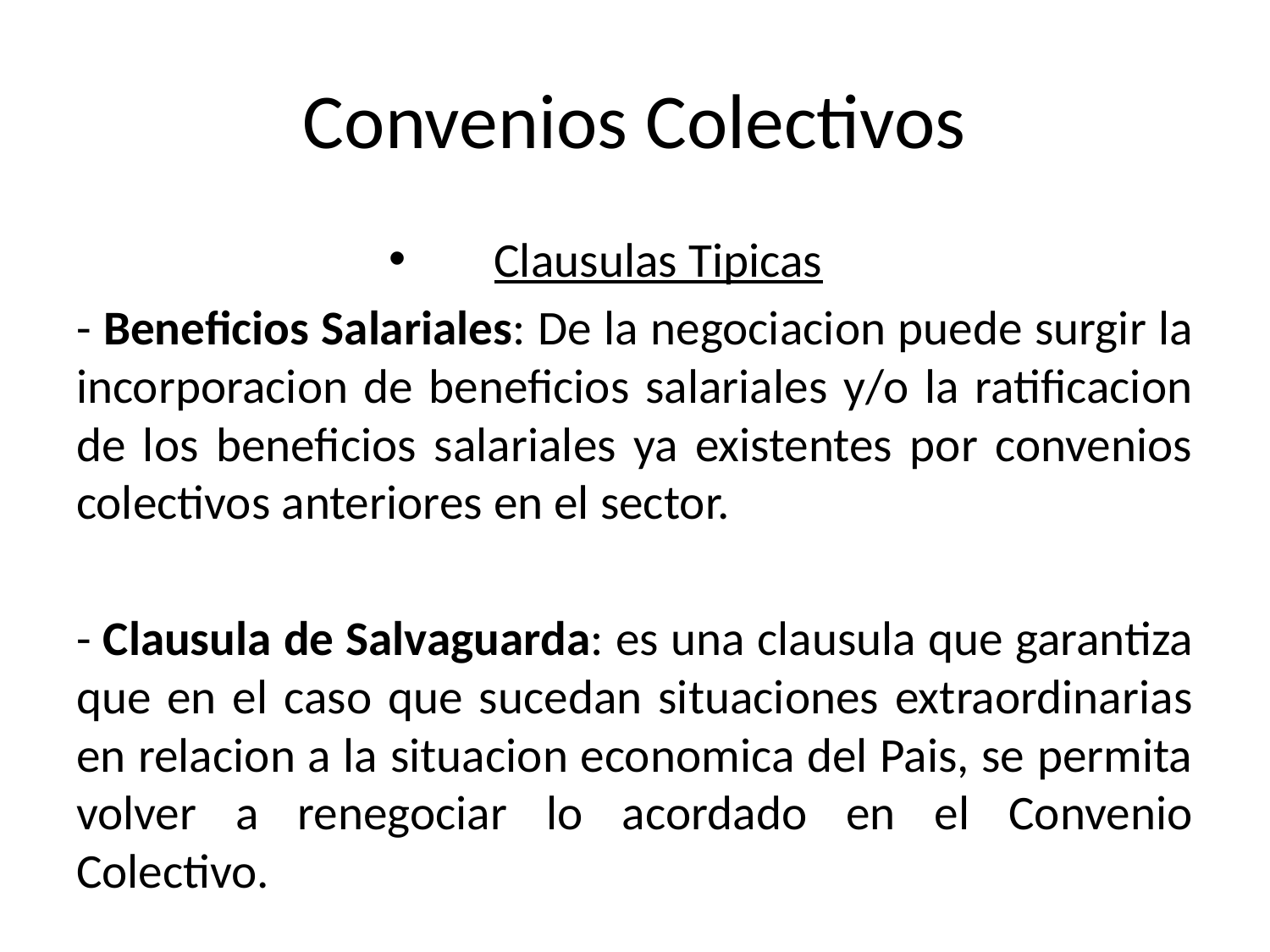

# Convenios Colectivos
Clausulas Tipicas
- Beneficios Salariales: De la negociacion puede surgir la incorporacion de beneficios salariales y/o la ratificacion de los beneficios salariales ya existentes por convenios colectivos anteriores en el sector.

- Clausula de Salvaguarda: es una clausula que garantiza que en el caso que sucedan situaciones extraordinarias en relacion a la situacion economica del Pais, se permita volver a renegociar lo acordado en el Convenio Colectivo.